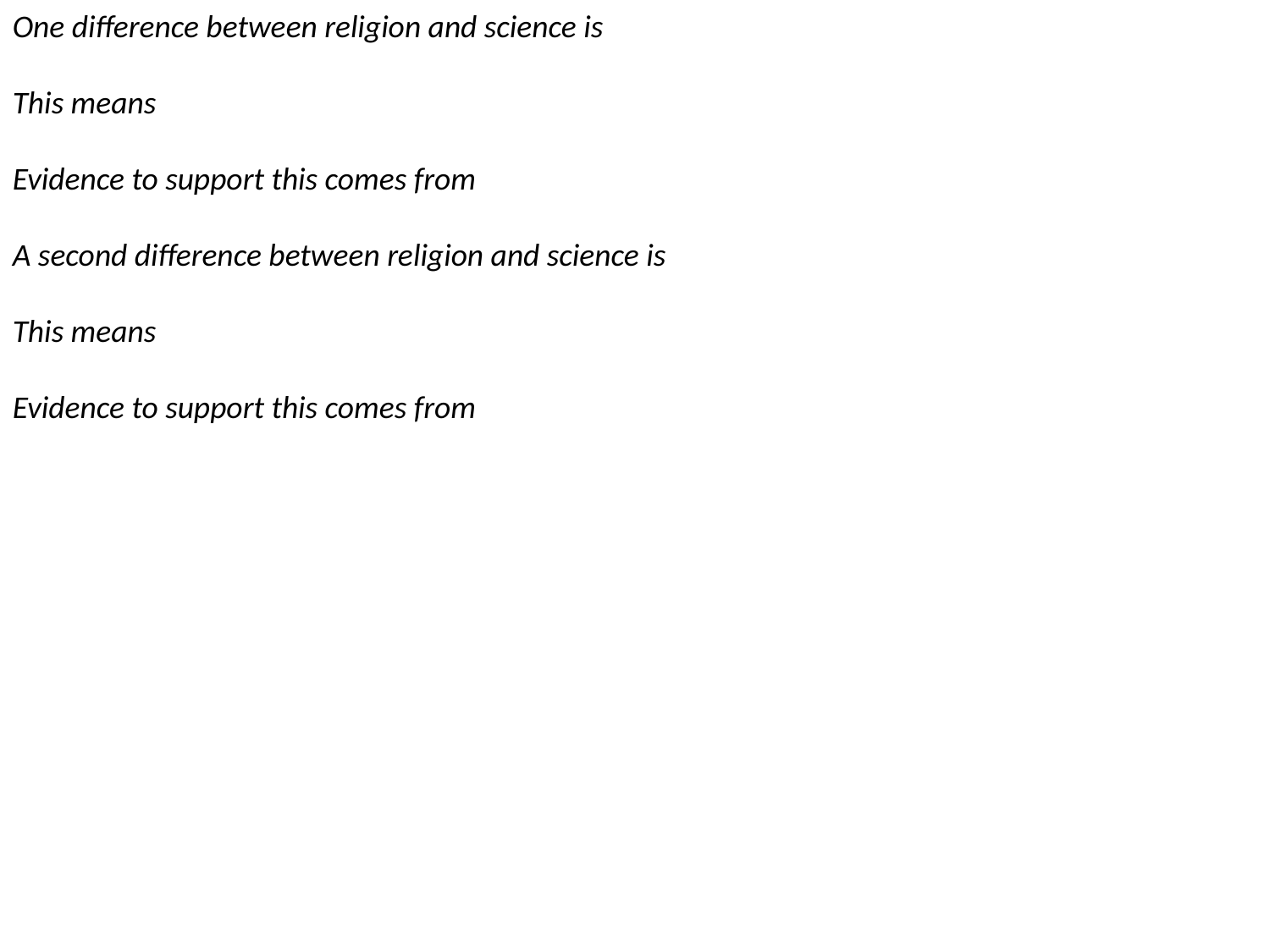

One difference between religion and science is

This means

Evidence to support this comes from

A second difference between religion and science is

This means

Evidence to support this comes from